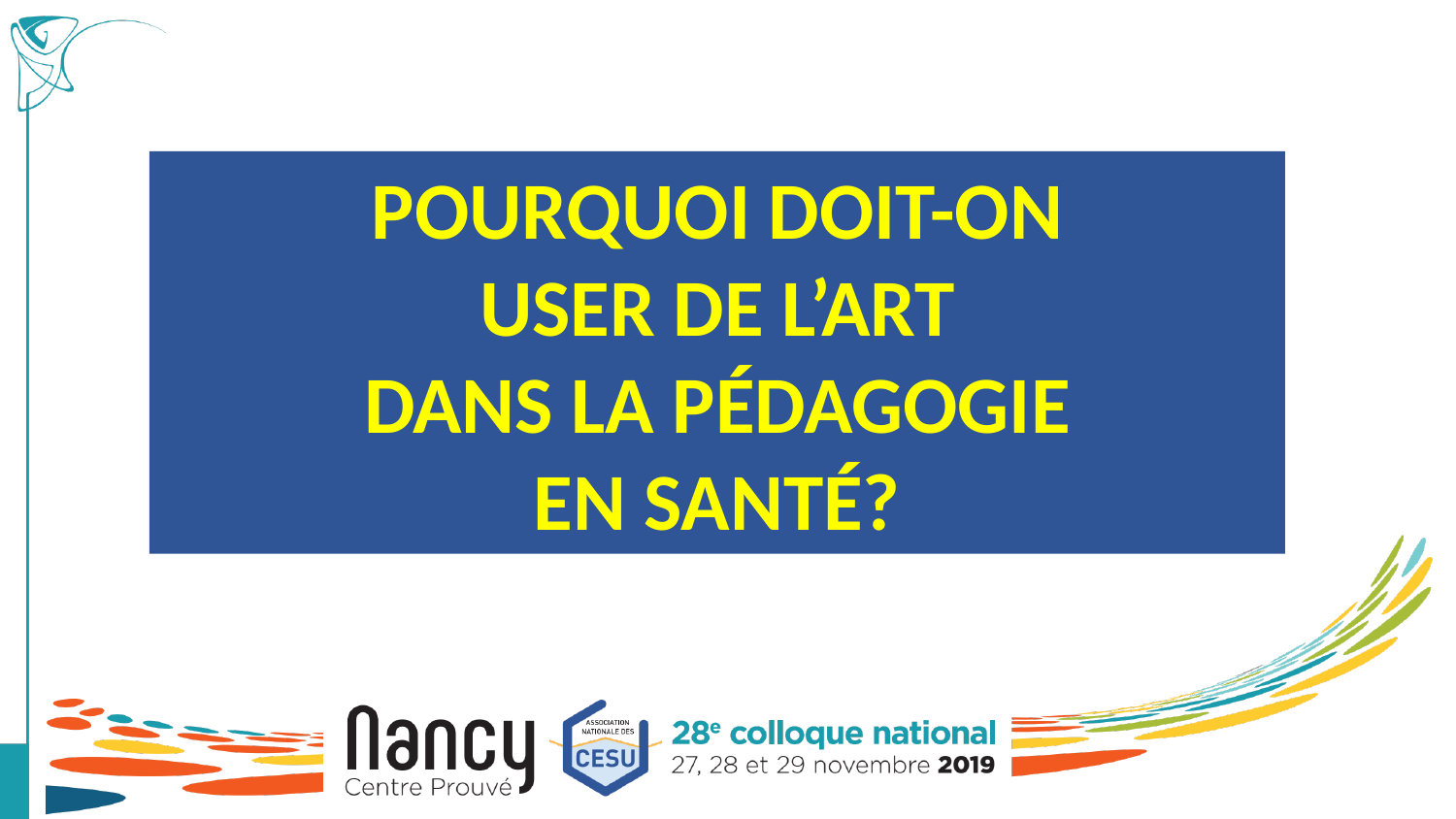

POURQUOI DOIT-ON
USER DE L’ART
DANS LA PÉDAGOGIE
EN SANTÉ?